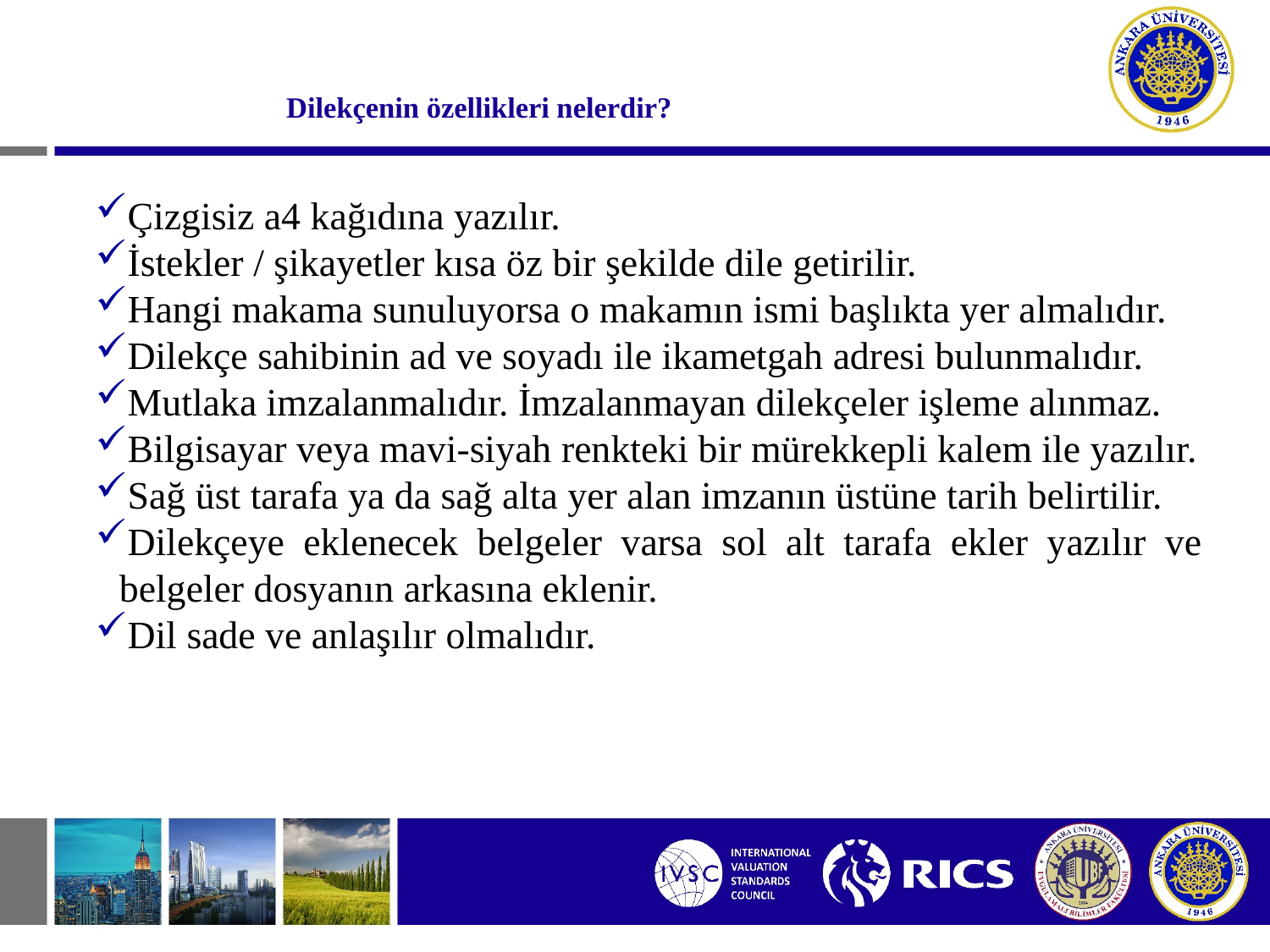

#
Dilekçenin özellikleri nelerdir?
Çizgisiz a4 kağıdına yazılır.
İstekler / şikayetler kısa öz bir şekilde dile getirilir.
Hangi makama sunuluyorsa o makamın ismi başlıkta yer almalıdır.
Dilekçe sahibinin ad ve soyadı ile ikametgah adresi bulunmalıdır.
Mutlaka imzalanmalıdır. İmzalanmayan dilekçeler işleme alınmaz.
Bilgisayar veya mavi-siyah renkteki bir mürekkepli kalem ile yazılır.
Sağ üst tarafa ya da sağ alta yer alan imzanın üstüne tarih belirtilir.
Dilekçeye eklenecek belgeler varsa sol alt tarafa ekler yazılır ve belgeler dosyanın arkasına eklenir.
Dil sade ve anlaşılır olmalıdır.